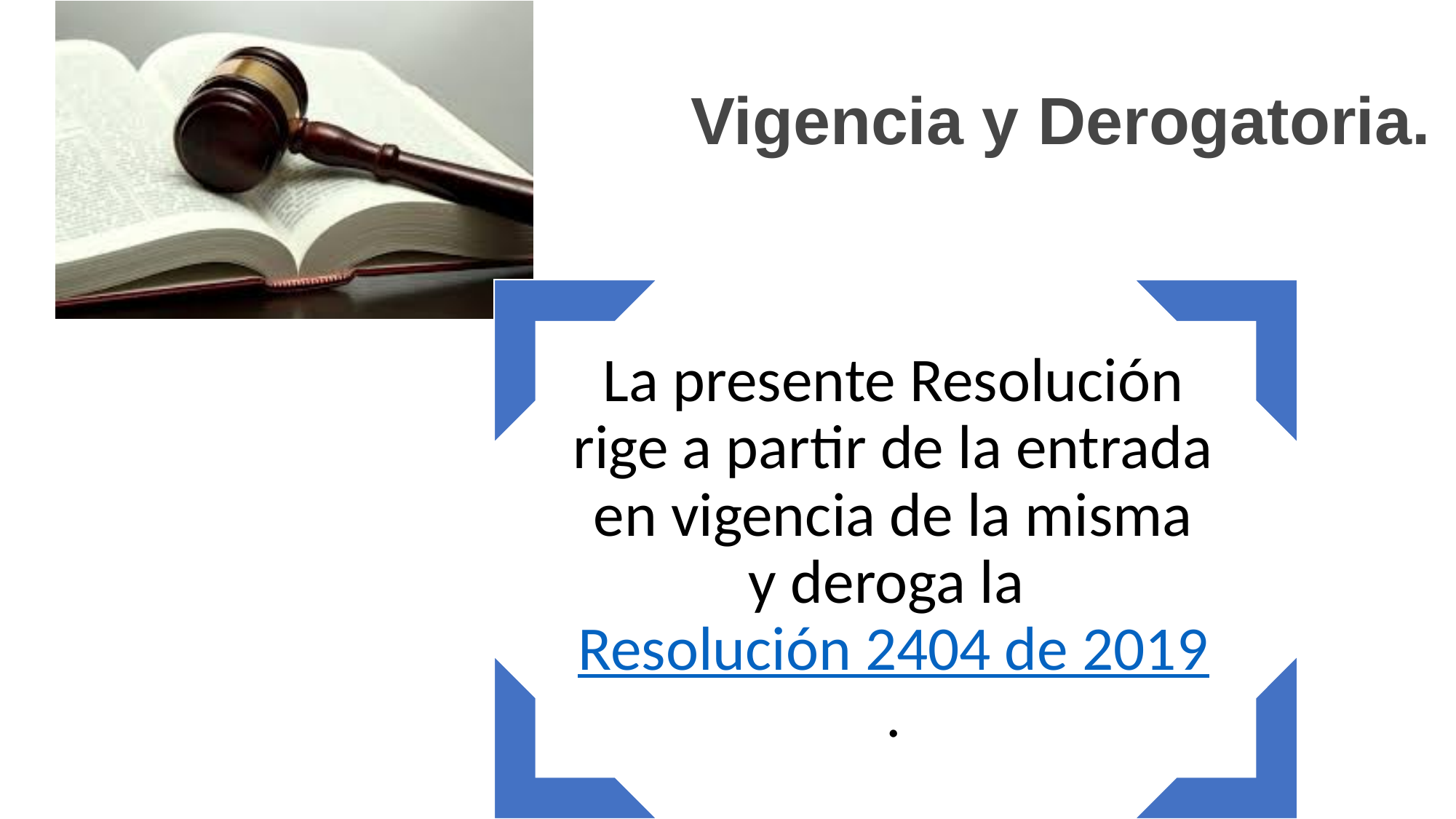

La presente Resolución rige a partir de la entrada en vigencia de la misma y deroga la Resolución 2404 de 2019.
# Vigencia y Derogatoria.